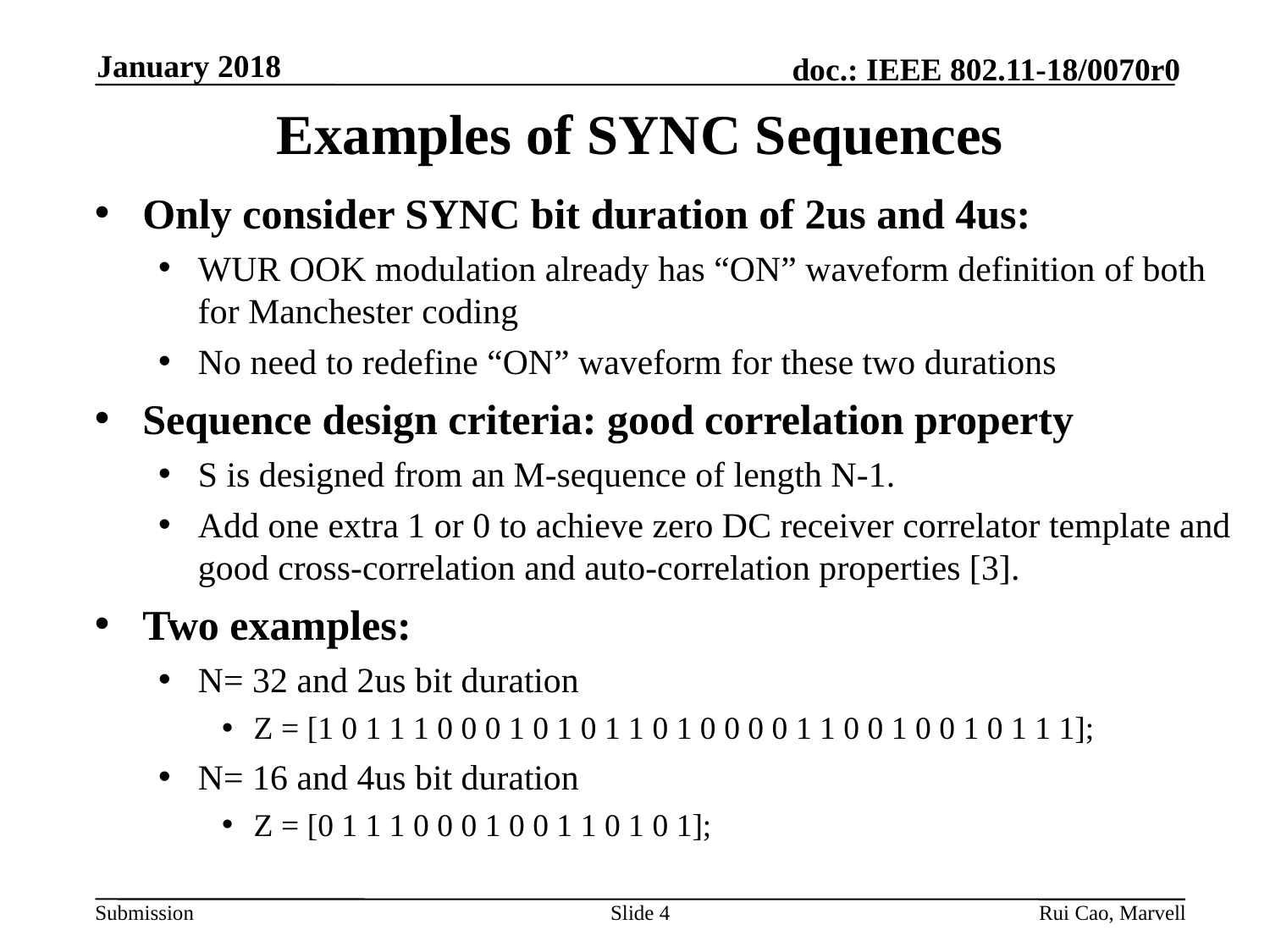

January 2018
# Examples of SYNC Sequences
Only consider SYNC bit duration of 2us and 4us:
WUR OOK modulation already has “ON” waveform definition of both for Manchester coding
No need to redefine “ON” waveform for these two durations
Sequence design criteria: good correlation property
S is designed from an M-sequence of length N-1.
Add one extra 1 or 0 to achieve zero DC receiver correlator template and good cross-correlation and auto-correlation properties [3].
Two examples:
N= 32 and 2us bit duration
Z = [1 0 1 1 1 0 0 0 1 0 1 0 1 1 0 1 0 0 0 0 1 1 0 0 1 0 0 1 0 1 1 1];
N= 16 and 4us bit duration
Z = [0 1 1 1 0 0 0 1 0 0 1 1 0 1 0 1];

Slide 4
Rui Cao, Marvell